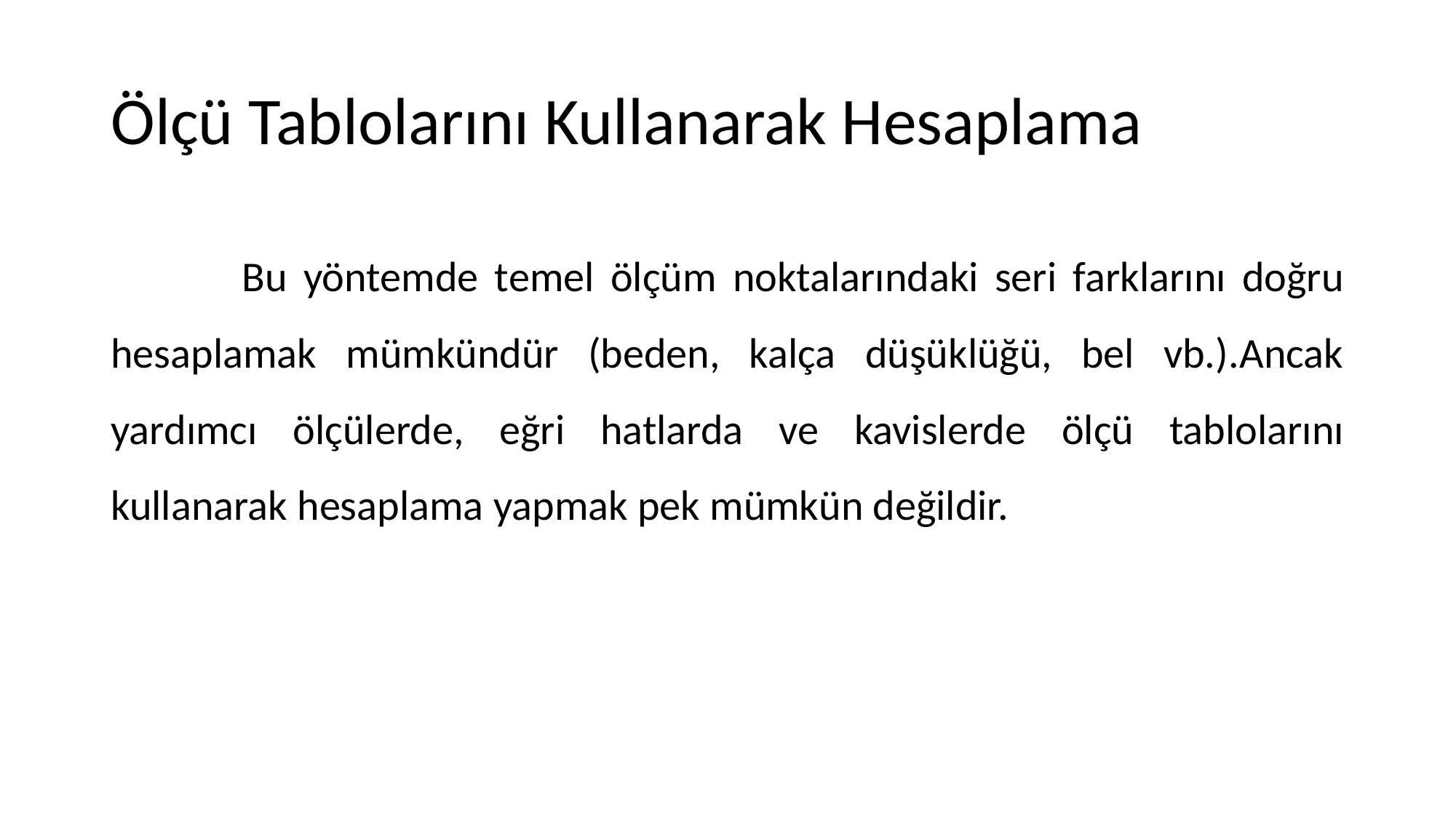

# Ölçü Tablolarını Kullanarak Hesaplama
        Bu yöntemde temel ölçüm noktalarındaki seri farklarını doğru hesaplamak mümkündür (beden, kalça düşüklüğü, bel vb.).Ancak yardımcı ölçülerde, eğri hatlarda ve kavislerde ölçü tablolarını kullanarak hesaplama yapmak pek mümkün değildir.